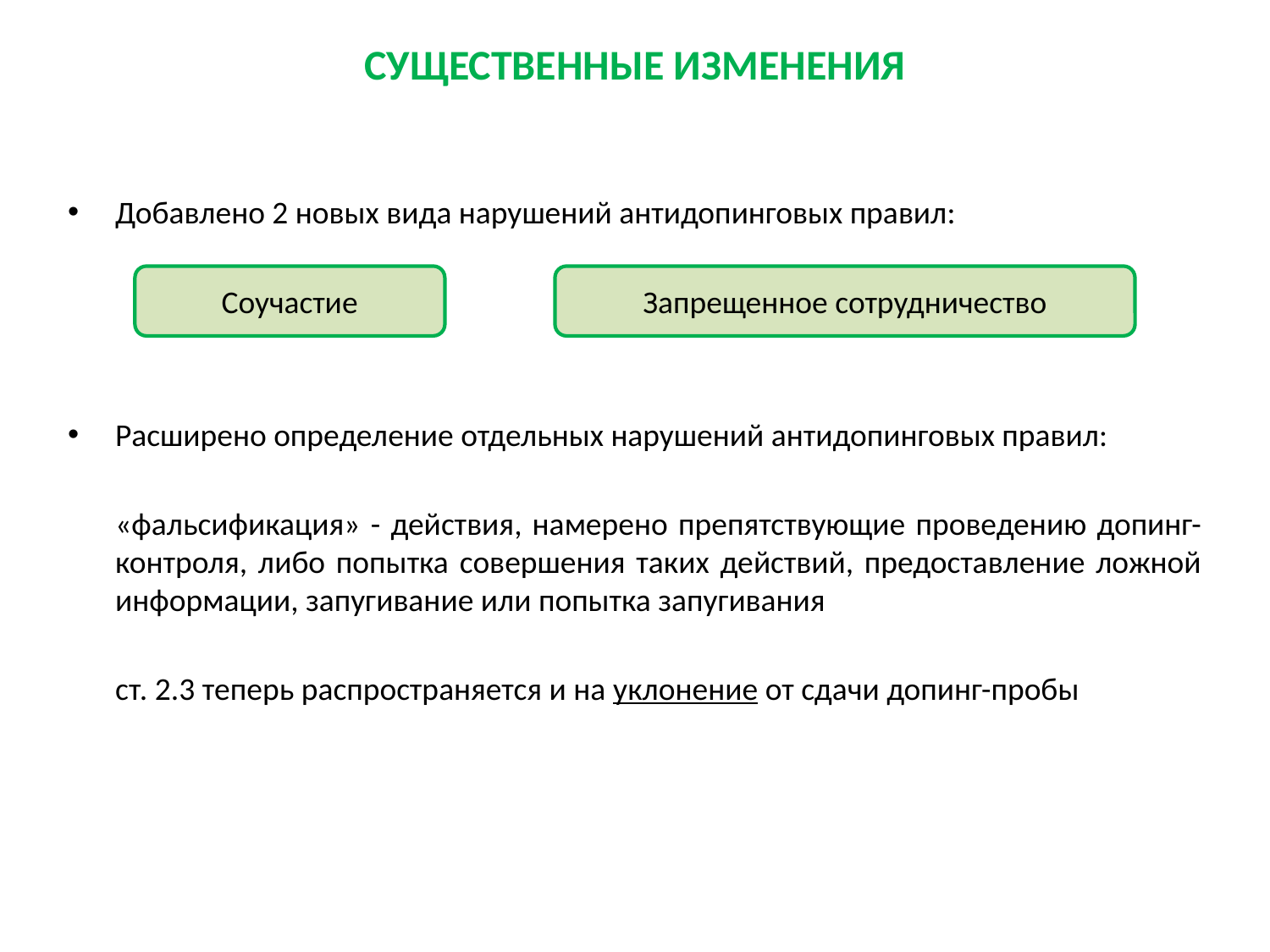

# СУЩЕСТВЕННЫЕ ИЗМЕНЕНИЯ
Добавлено 2 новых вида нарушений антидопинговых правил:

Расширено определение отдельных нарушений антидопинговых правил:

	«фальсификация» - действия, намерено препятствующие проведению допинг-контроля, либо попытка совершения таких действий, предоставление ложной информации, запугивание или попытка запугивания

	ст. 2.3 теперь распространяется и на уклонение от сдачи допинг-пробы

Соучастие
Запрещенное сотрудничество